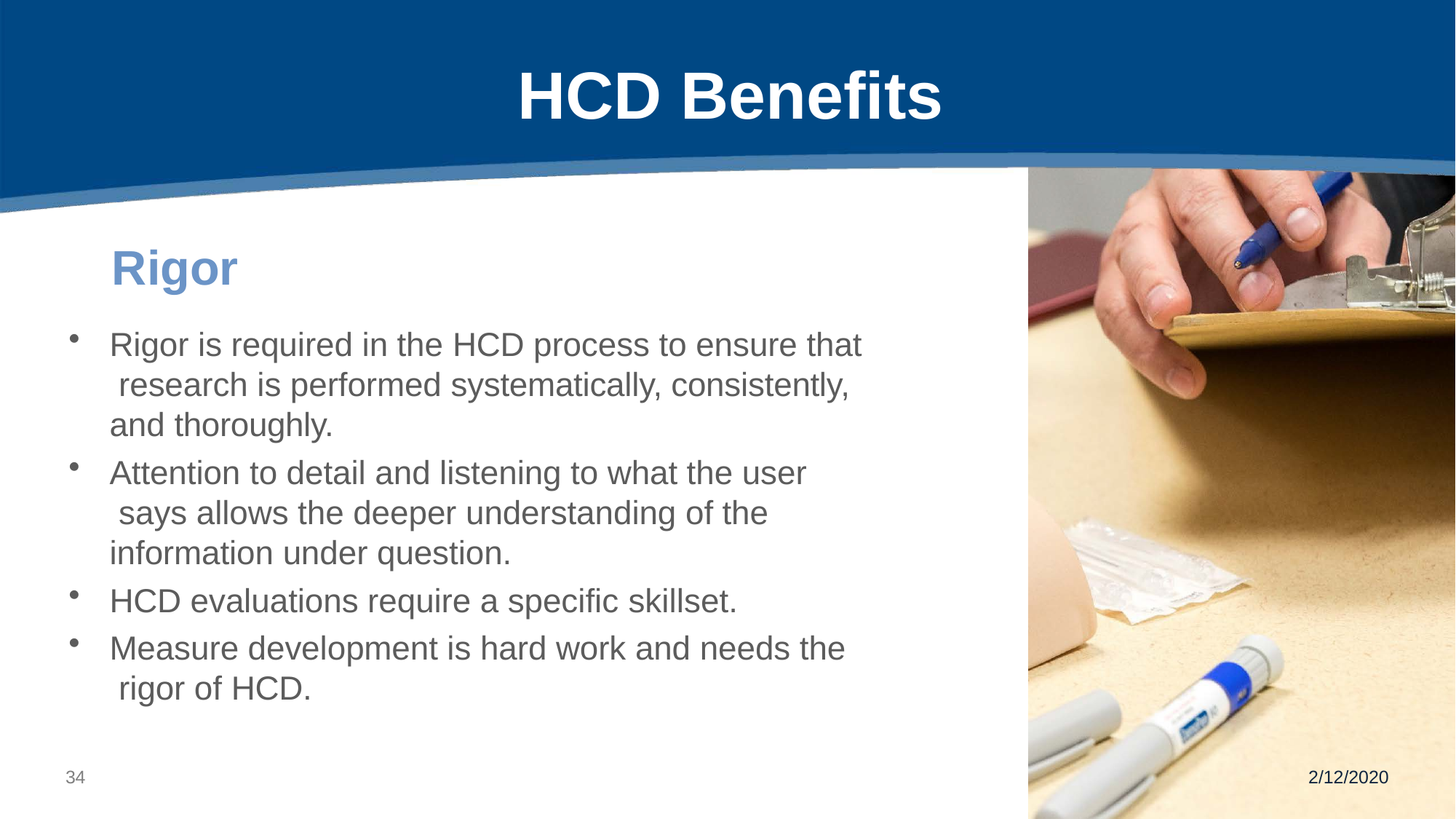

# HCD Benefits
Rigor
Rigor is required in the HCD process to ensure that  research is performed systematically, consistently,  and thoroughly.
Attention to detail and listening to what the user  says allows the deeper understanding of the  information under question.
HCD evaluations require a specific skillset.
Measure development is hard work and needs the  rigor of HCD.
34
2/12/2020